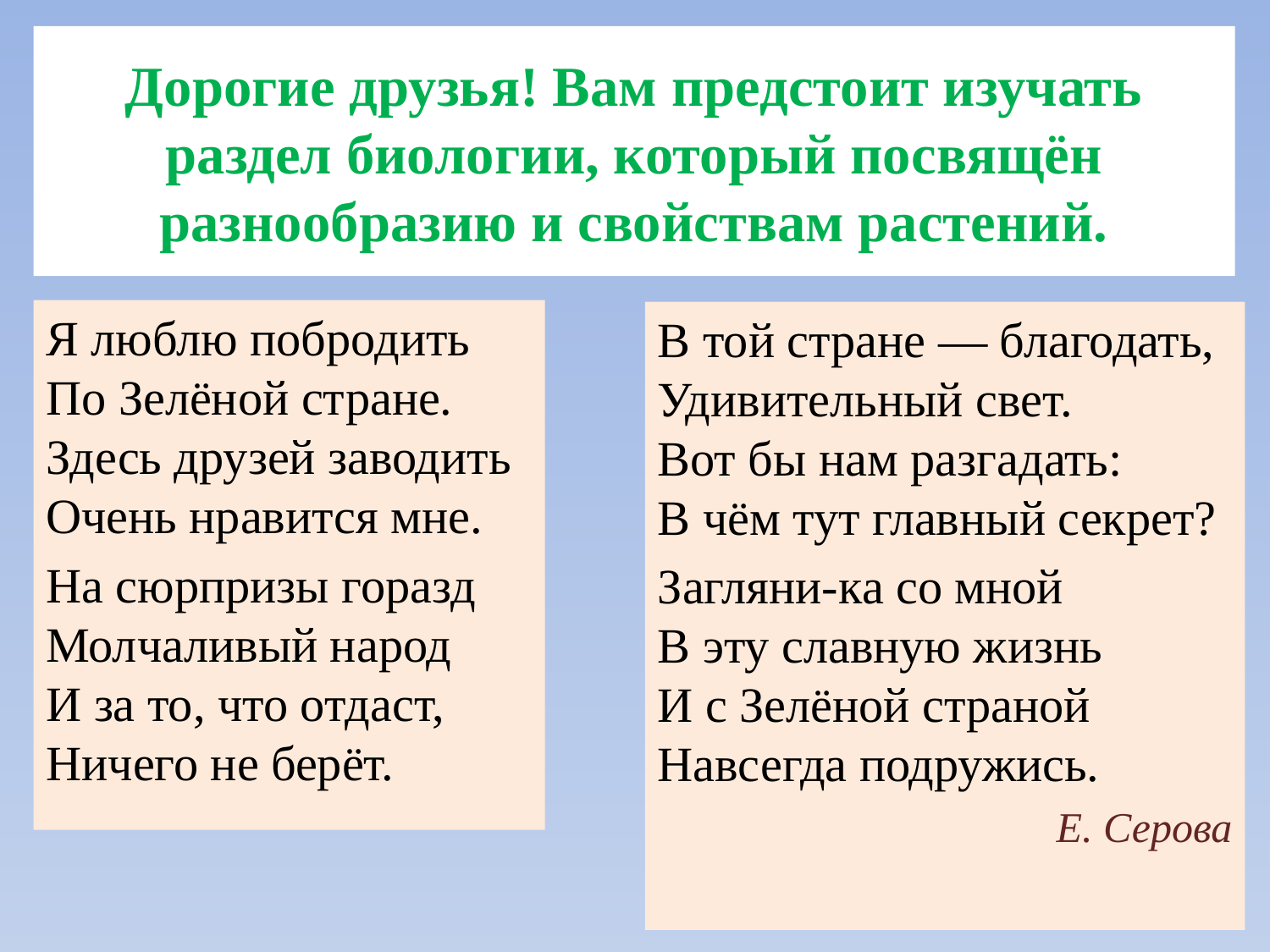

# Дорогие друзья! Вам предстоит изучать раздел биологии, который посвящён разнообразию и свойствам растений.
Я люблю побродить
По Зелёной стране.
Здесь друзей заводить
Очень нравится мне.
На сюрпризы горазд
Молчаливый народ
И за то, что отдаст,
Ничего не берёт.

В той стране — благодать,
Удивительный свет.
Вот бы нам разгадать:
В чём тут главный секрет?
Загляни-ка со мной
В эту славную жизнь
И с Зелёной страной
Навсегда подружись.
                           Е. Серова